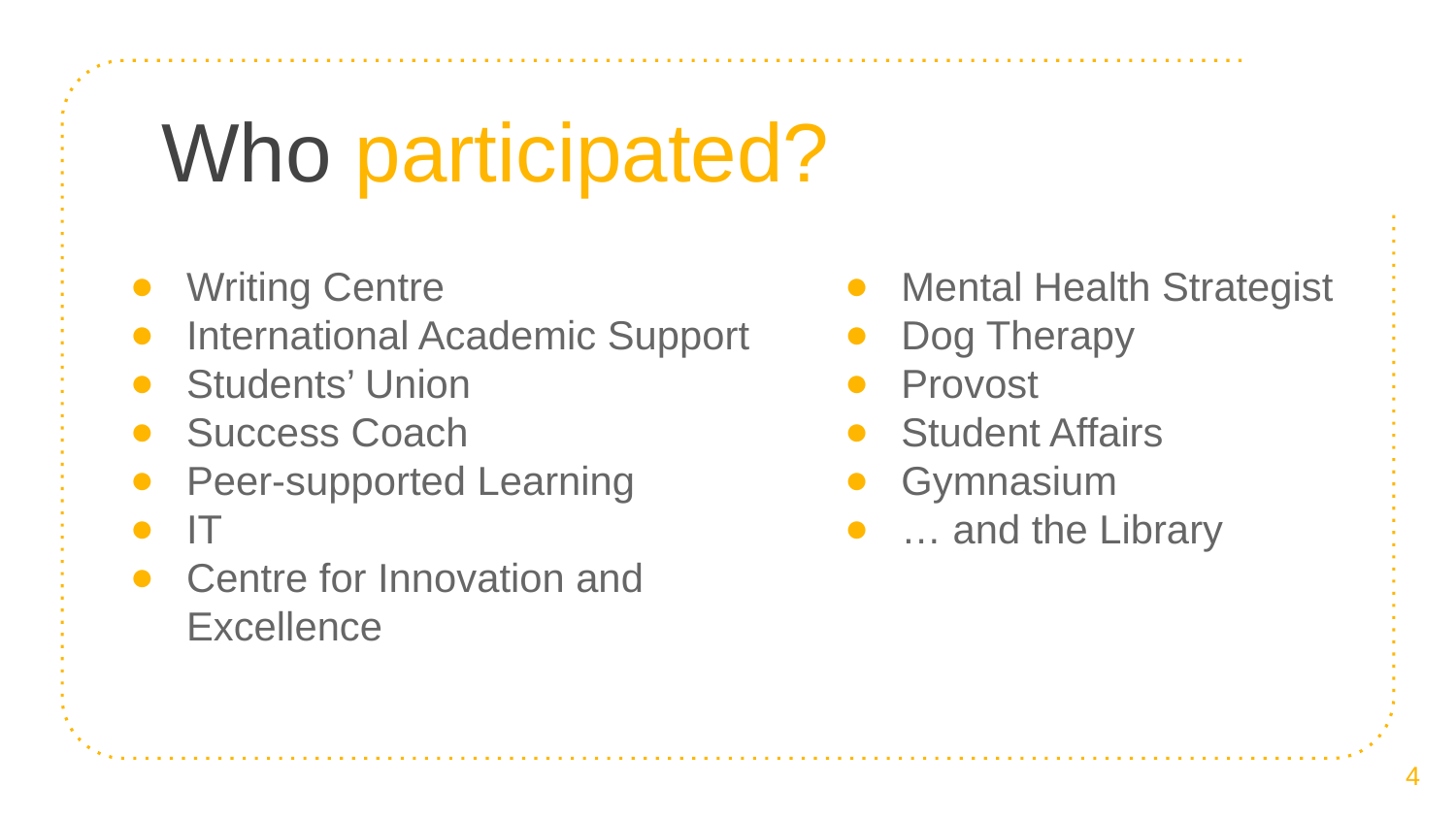

# Who participated?
Writing Centre
International Academic Support
Students’ Union
Success Coach
Peer-supported Learning
IT
Centre for Innovation and Excellence
Mental Health Strategist
Dog Therapy
Provost
Student Affairs
Gymnasium
… and the Library
4